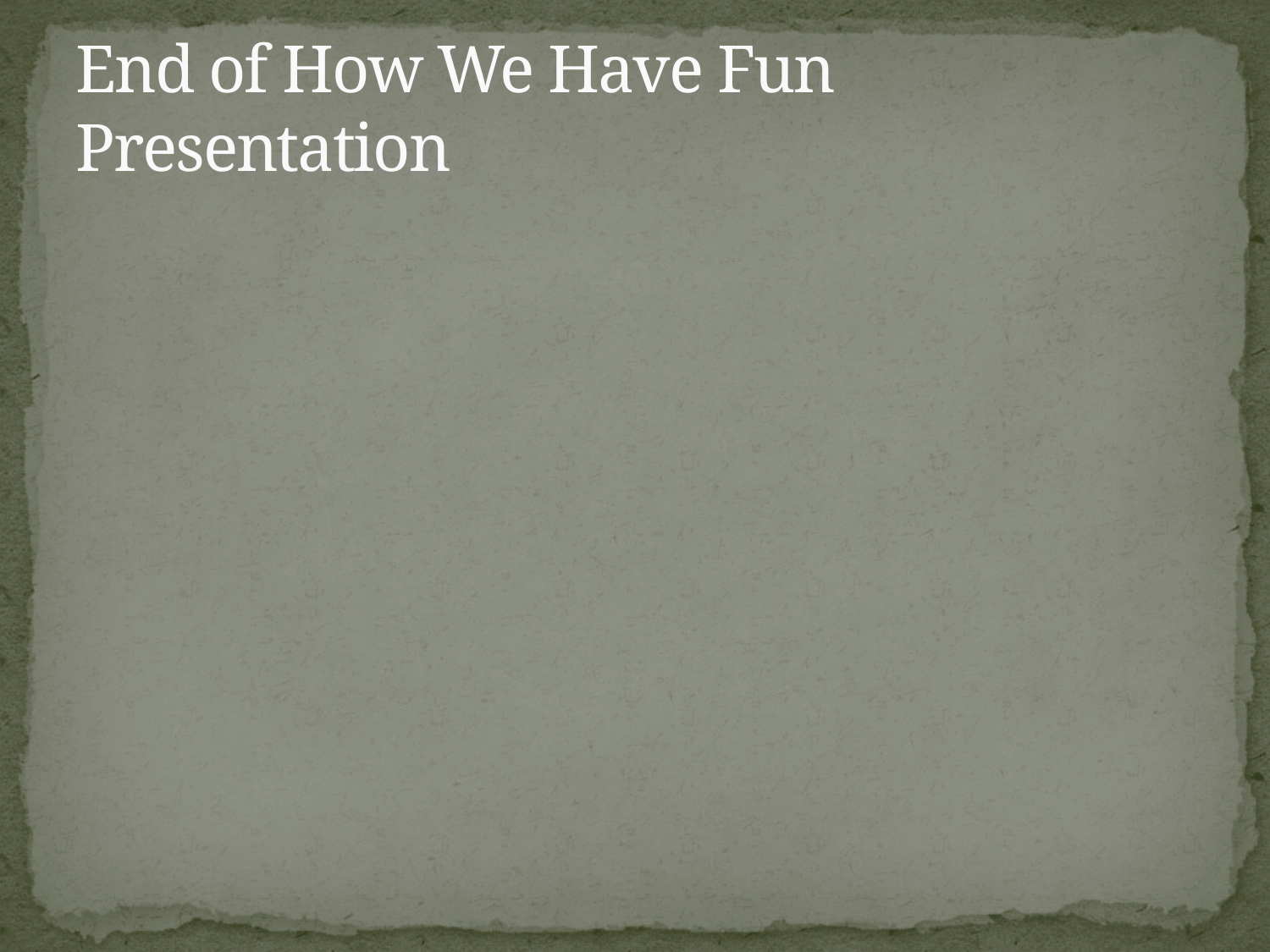

# End of How We Have Fun Presentation